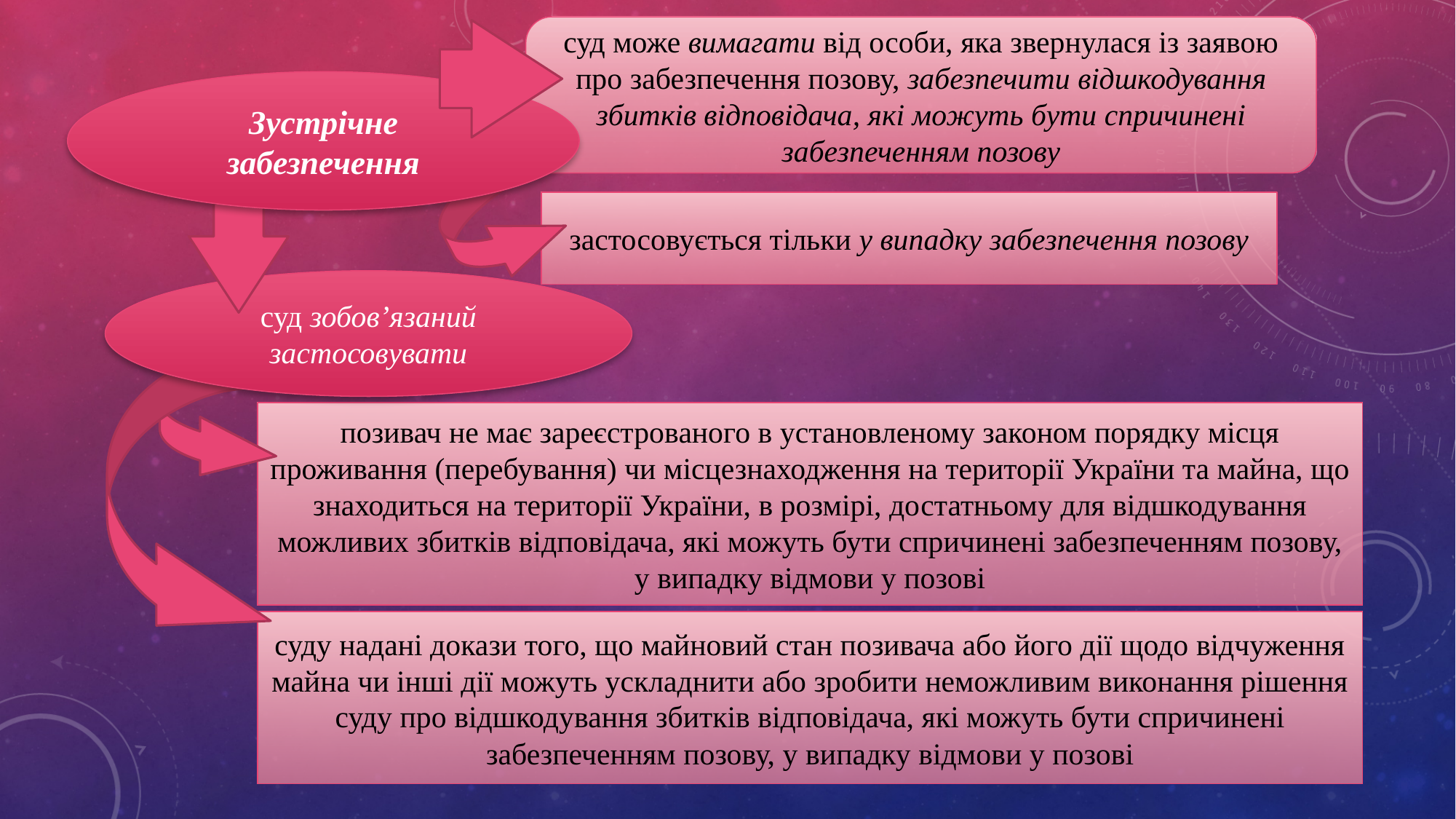

суд може вимагати від особи, яка звернулася із заявою про забезпечення позову, забезпечити відшкодування збитків відповідача, які можуть бути спричинені забезпеченням позову

Зустрічне забезпечення

застосовується тільки у випадку забезпечення позову

суд зобов’язаний застосовувати

позивач не має зареєстрованого в установленому законом порядку місця проживання (перебування) чи місцезнаходження на території України та майна, що знаходиться на території України, в розмірі, достатньому для відшкодування можливих збитків відповідача, які можуть бути спричинені забезпеченням позову, у випадку відмови у позові
суду надані докази того, що майновий стан позивача або його дії щодо відчуження майна чи інші дії можуть ускладнити або зробити неможливим виконання рішення суду про відшкодування збитків відповідача, які можуть бути спричинені забезпеченням позову, у випадку відмови у позові